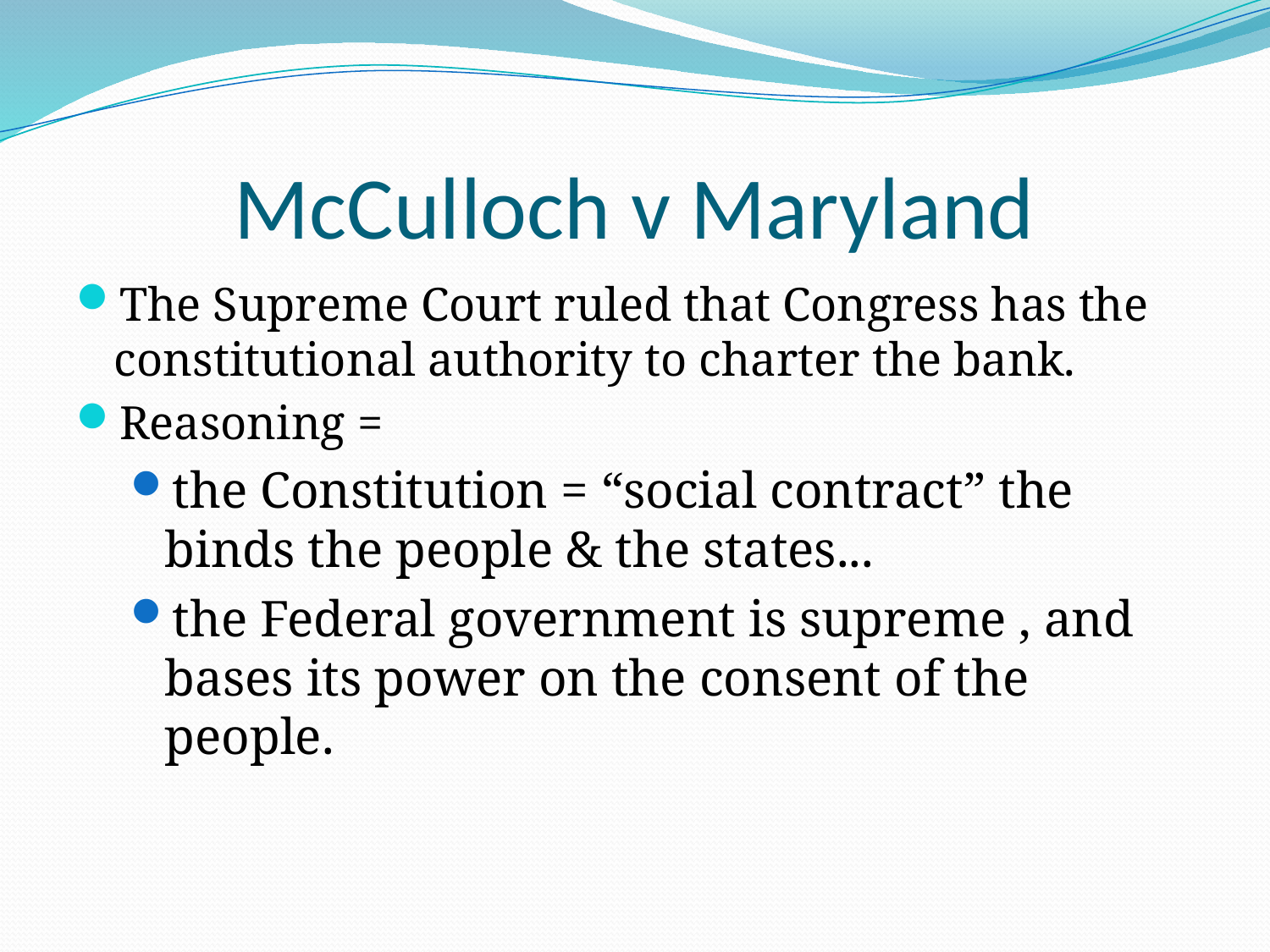

# McCulloch v Maryland
The Supreme Court ruled that Congress has the constitutional authority to charter the bank.
Reasoning =
the Constitution = “social contract” the binds the people & the states...
the Federal government is supreme , and bases its power on the consent of the people.